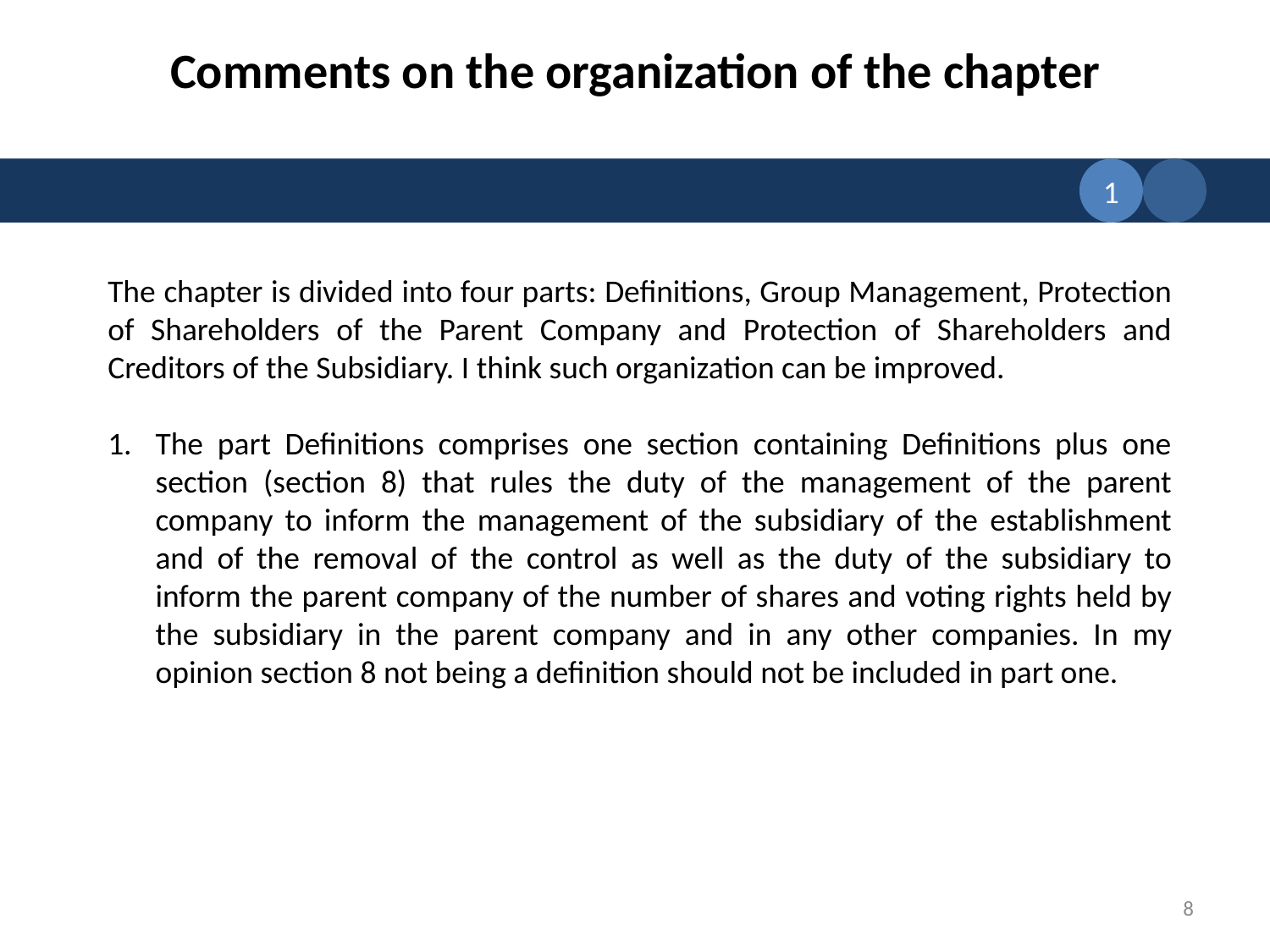

# Comments on the organization of the chapter

1

The chapter is divided into four parts: Definitions, Group Management, Protection of Shareholders of the Parent Company and Protection of Shareholders and Creditors of the Subsidiary. I think such organization can be improved.

The part Definitions comprises one section containing Definitions plus one section (section 8) that rules the duty of the management of the parent company to inform the management of the subsidiary of the establishment and of the removal of the control as well as the duty of the subsidiary to inform the parent company of the number of shares and voting rights held by the subsidiary in the parent company and in any other companies. In my opinion section 8 not being a definition should not be included in part one.

8